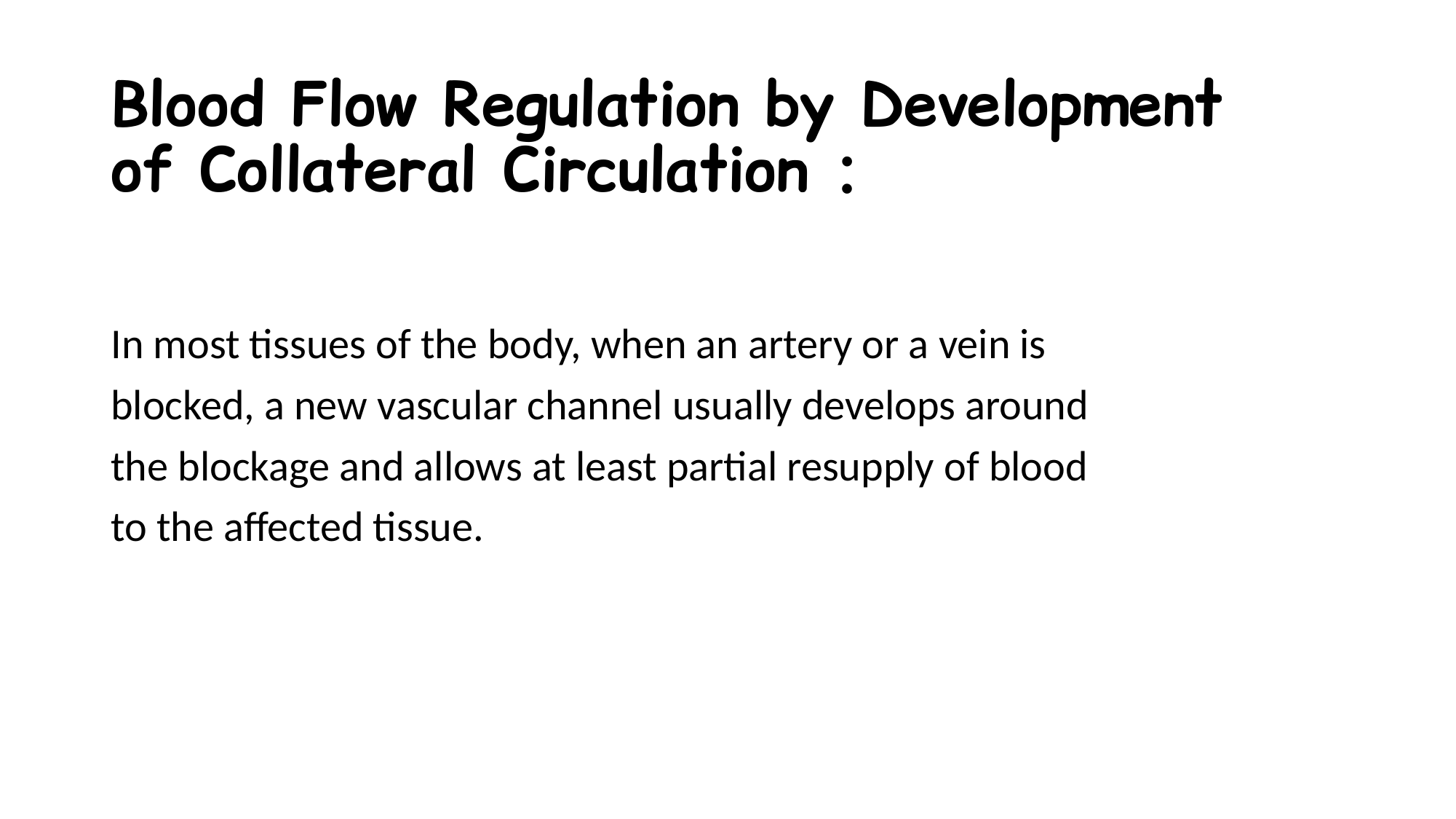

# Blood Flow Regulation by Development of Collateral Circulation :

In most tissues of the body, when an artery or a vein is
blocked, a new vascular channel usually develops around
the blockage and allows at least partial resupply of blood
to the affected tissue.